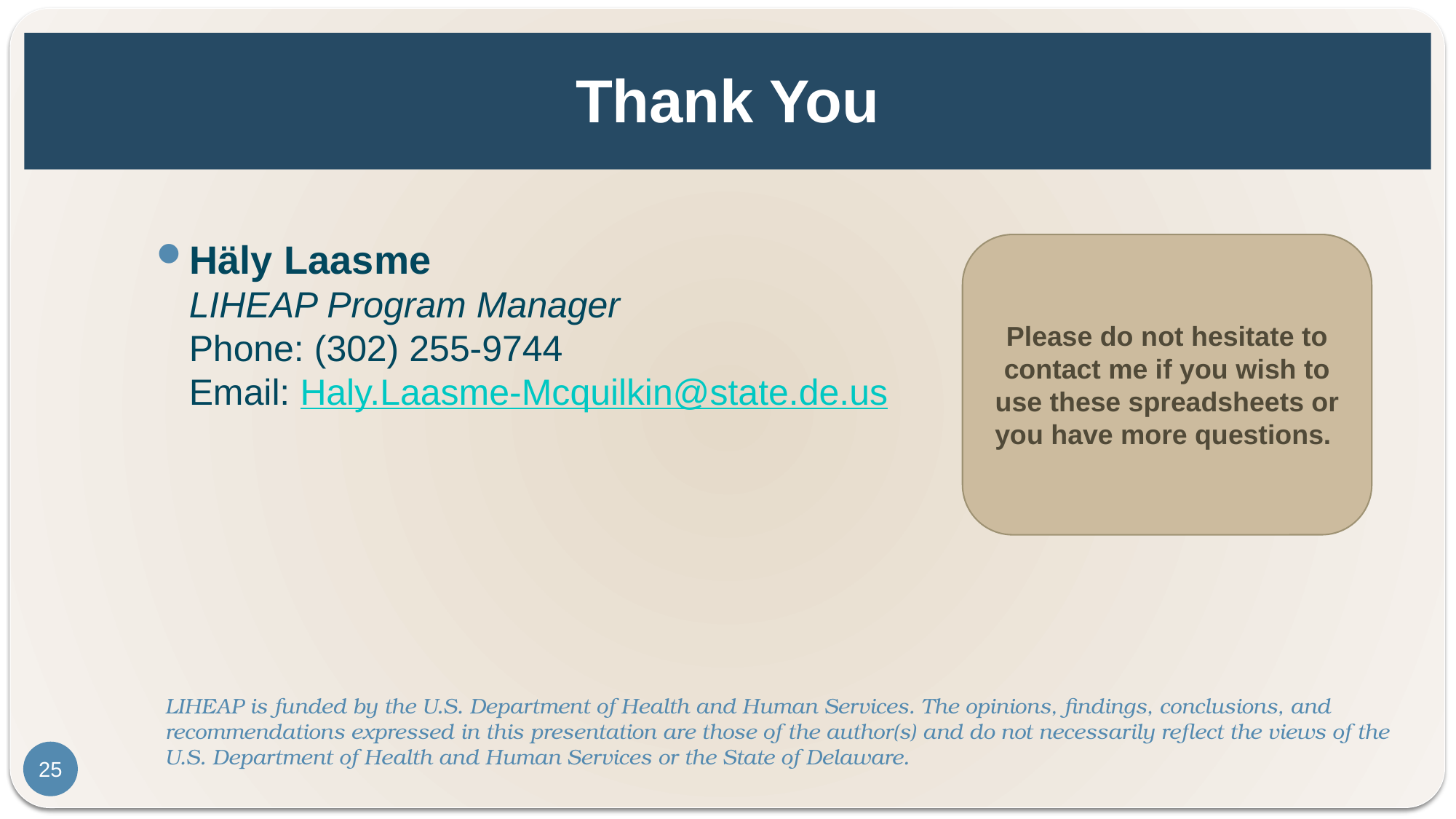

# Thank You

Häly Laasme
LIHEAP Program Manager
Phone: (302) 255-9744
Email: Haly.Laasme-Mcquilkin@state.de.us

Please do not hesitate to contact me if you wish to use these spreadsheets or you have more questions.
LIHEAP is funded by the U.S. Department of Health and Human Services. The opinions, findings, conclusions, and recommendations expressed in this presentation are those of the author(s) and do not necessarily reflect the views of the U.S. Department of Health and Human Services or the State of Delaware.
25